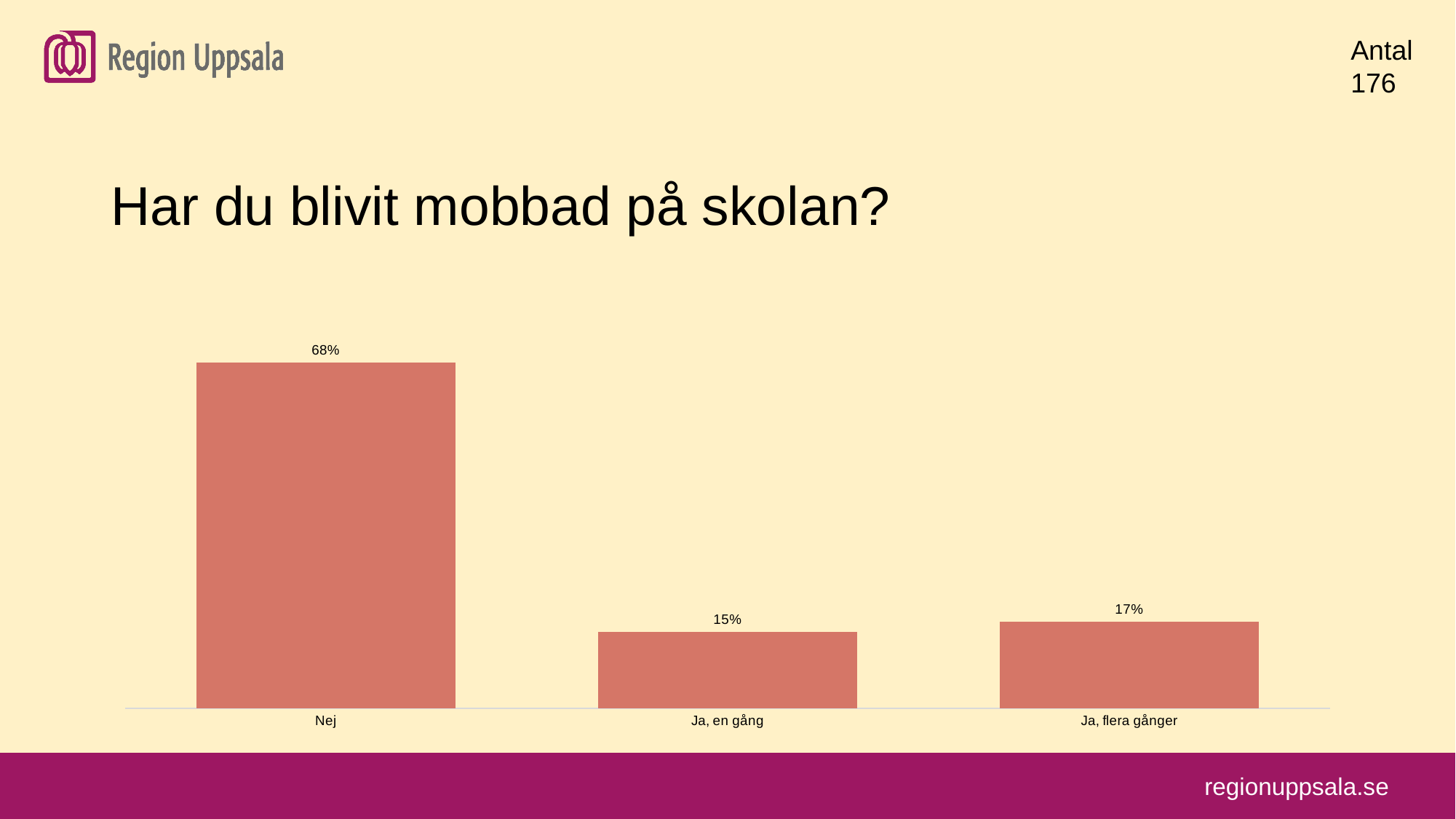

#
Antal
176
Har du blivit mobbad på skolan?

### Chart

| Category |  |
|---|---|
| Nej | 0.68 |
| Ja, en gång | 0.15 |
| Ja, flera gånger | 0.17 |